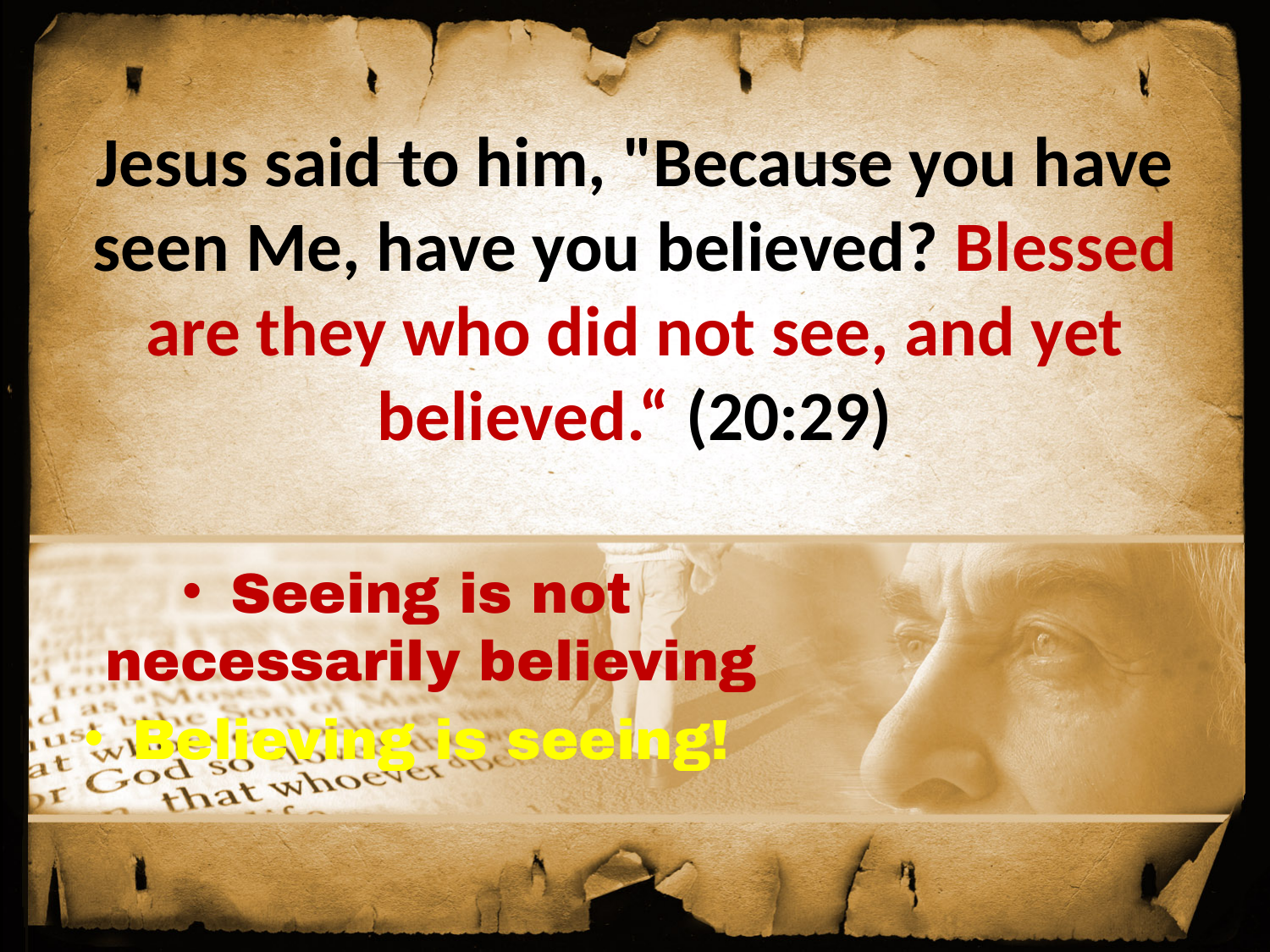

# Jesus said to him, "Because you have seen Me, have you believed? Blessed are they who did not see, and yet believed.“ (20:29)
Seeing is not necessarily believing
Believing is seeing!